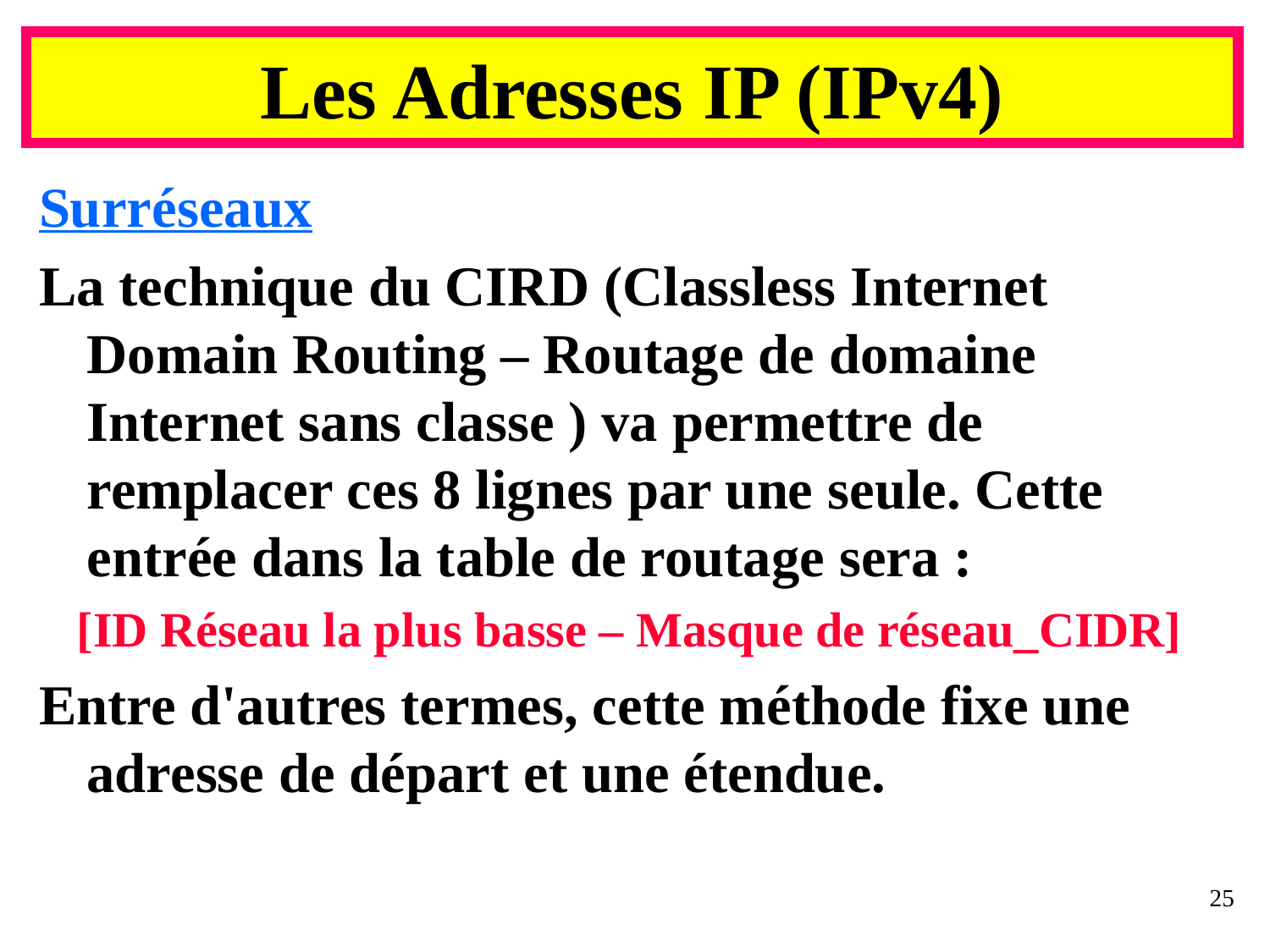

# Les Adresses IP (IPv4)
Surréseaux
La technique du CIRD (Classless Internet Domain Routing – Routage de domaine Internet sans classe ) va permettre de remplacer ces 8 lignes par une seule. Cette entrée dans la table de routage sera :
[ID Réseau la plus basse – Masque de réseau_CIDR]
Entre d'autres termes, cette méthode fixe une adresse de départ et une étendue.
25